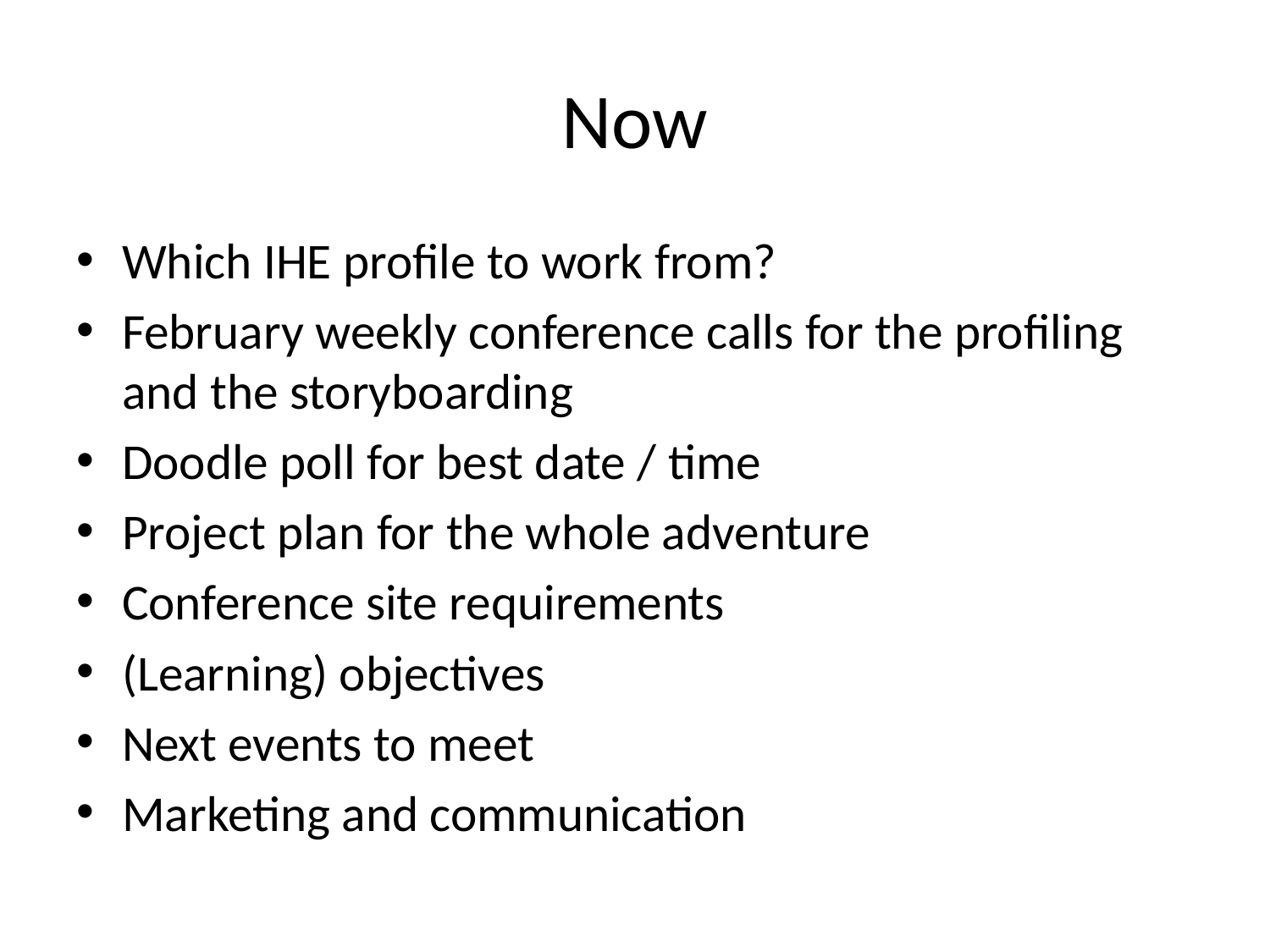

# Now
Which IHE profile to work from?
February weekly conference calls for the profiling and the storyboarding
Doodle poll for best date / time
Project plan for the whole adventure
Conference site requirements
(Learning) objectives
Next events to meet
Marketing and communication